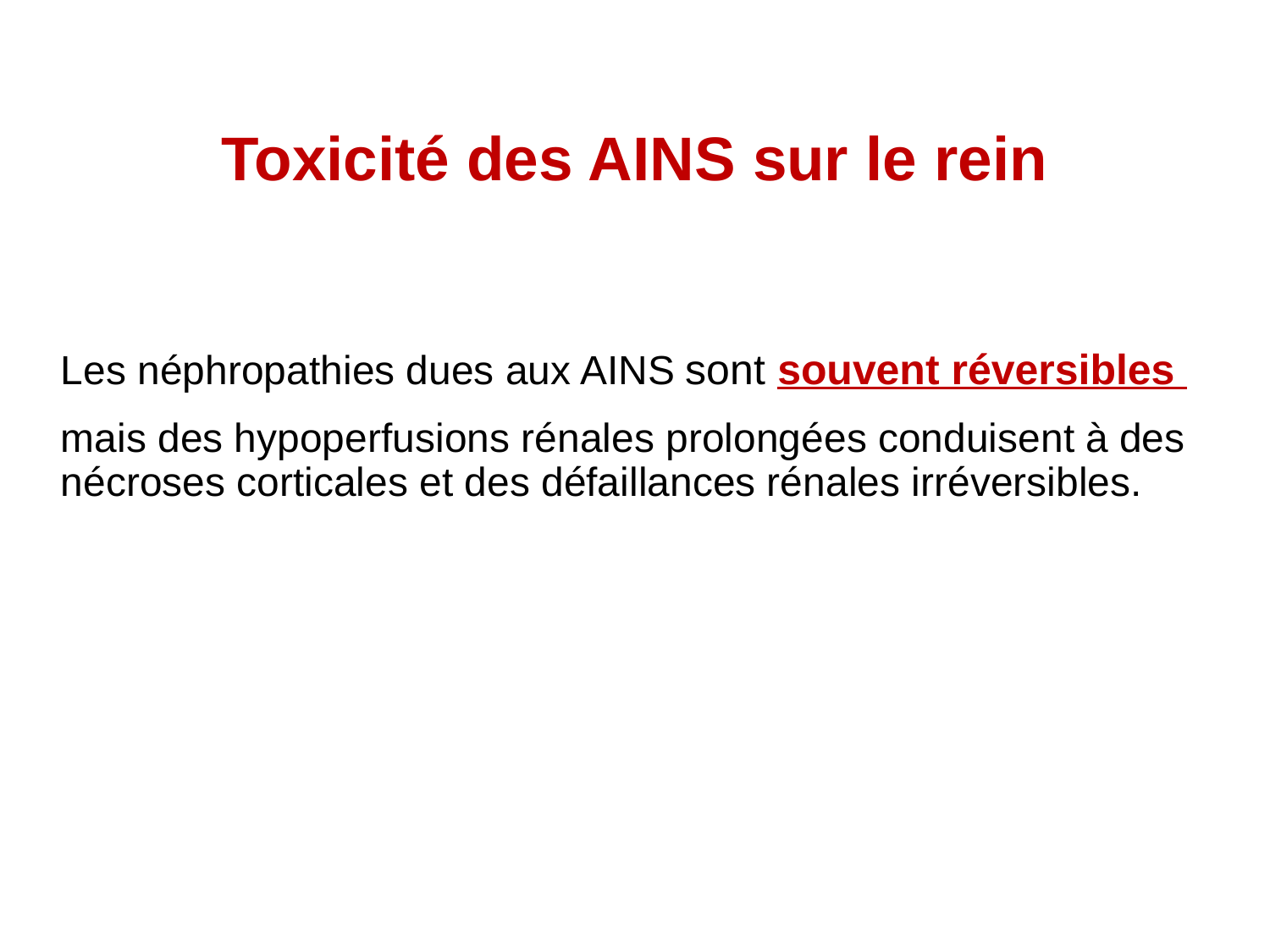

# Toxicité des AINS sur le rein
Les néphropathies dues aux AINS sont souvent réversibles
mais des hypoperfusions rénales prolongées conduisent à des nécroses corticales et des défaillances rénales irréversibles.